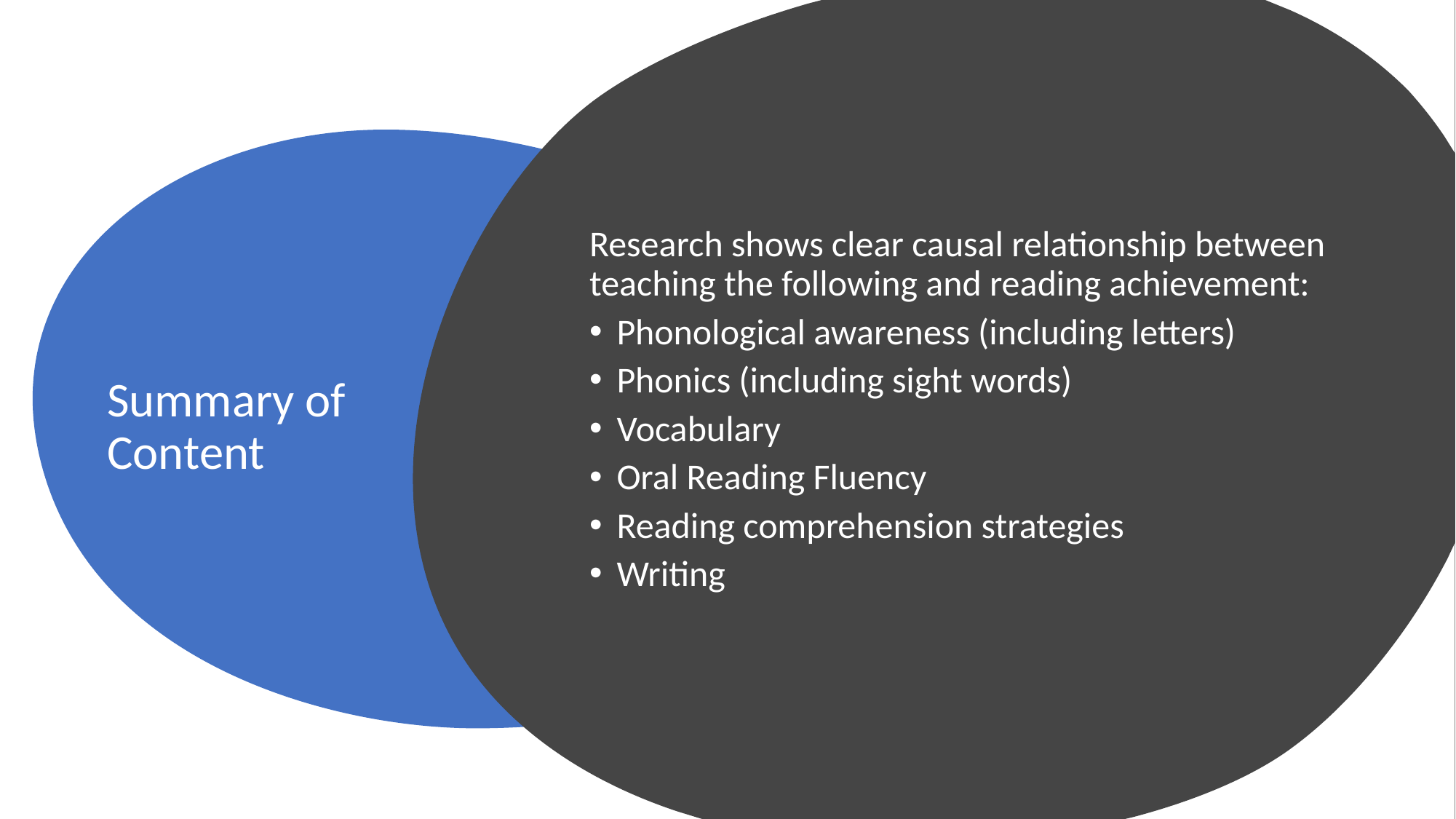

Research shows clear causal relationship between teaching the following and reading achievement:
Phonological awareness (including letters)
Phonics (including sight words)
Vocabulary
Oral Reading Fluency
Reading comprehension strategies
Writing
# Summary of Content